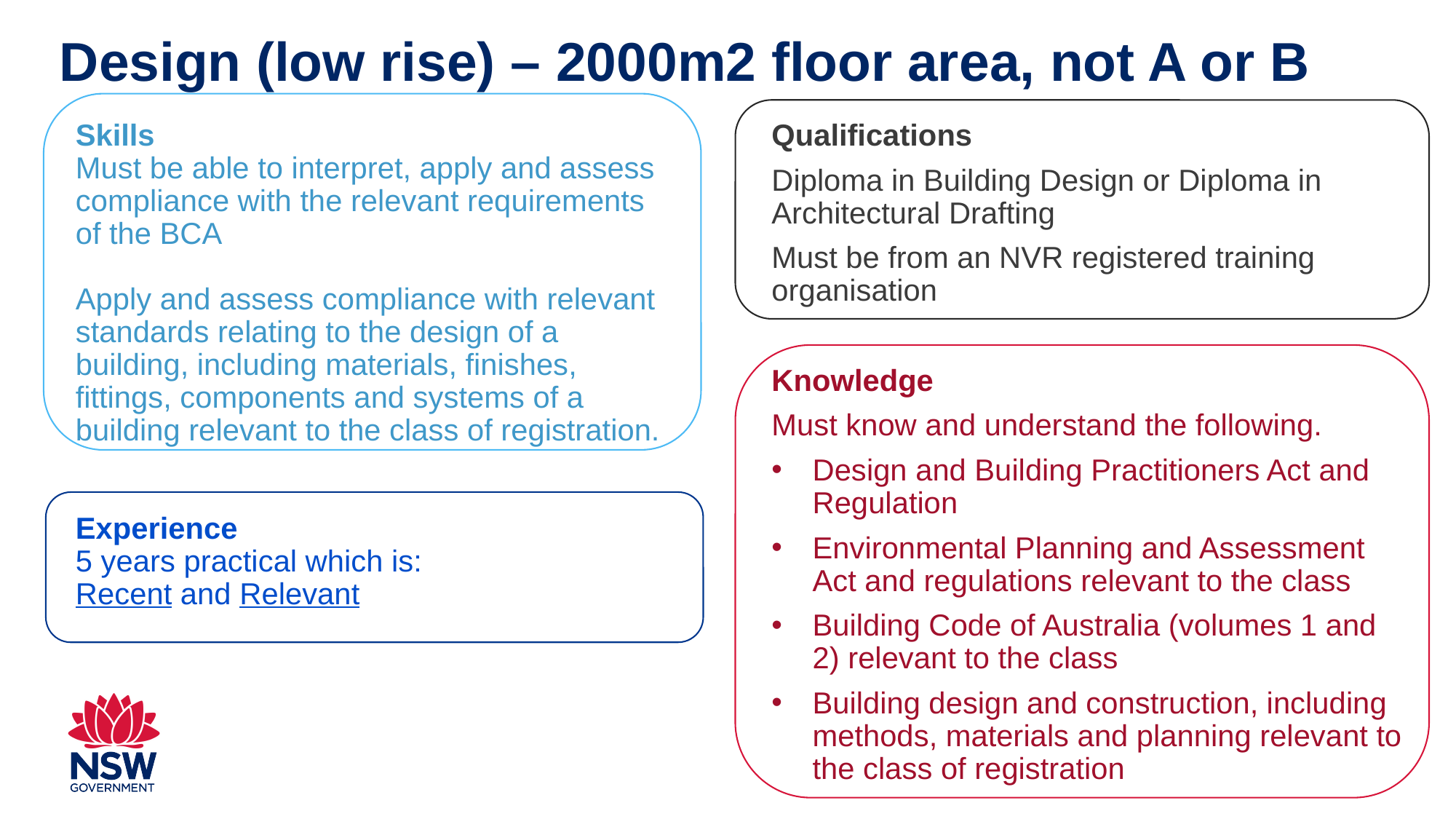

Design (low rise) – 2000m2 floor area, not A or B

# Skills Must be able to interpret, apply and assess compliance with the relevant requirements of the BCA Apply and assess compliance with relevant standards relating to the design of a building, including materials, finishes, fittings, components and systems of a building relevant to the class of registration. Experience  5 years practical which is: Recent and Relevant
Qualifications
Diploma in Building Design or Diploma in Architectural Drafting
Must be from an NVR registered training organisation

Knowledge
Must know and understand the following.
Design and Building Practitioners Act and Regulation
Environmental Planning and Assessment Act and regulations relevant to the class
Building Code of Australia (volumes 1 and 2) relevant to the class
Building design and construction, including methods, materials and planning relevant to the class of registration